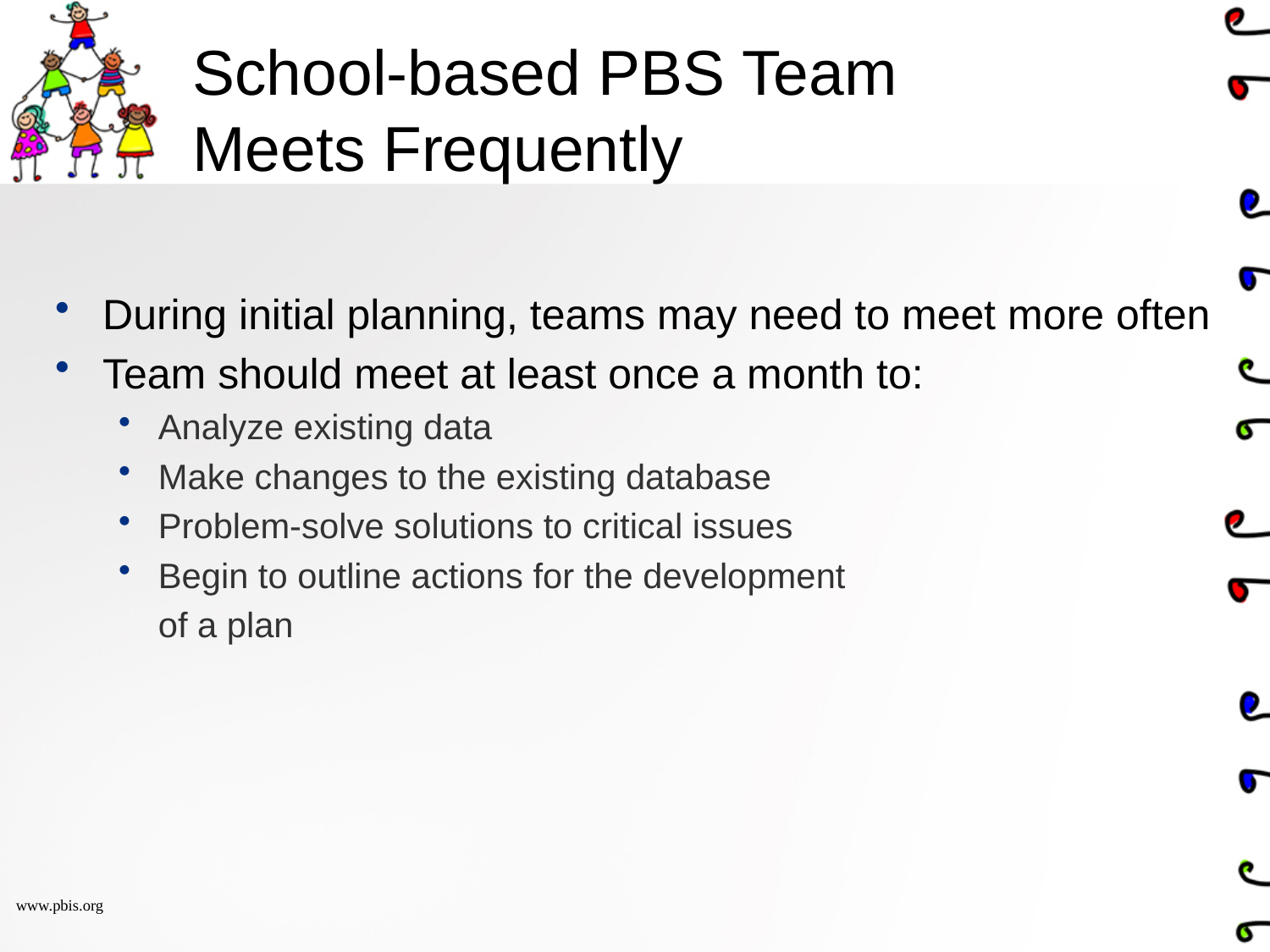

# School-based PBS Team Meets Frequently
During initial planning, teams may need to meet more often
Team should meet at least once a month to:
Analyze existing data
Make changes to the existing database
Problem-solve solutions to critical issues
Begin to outline actions for the development
	of a plan

www.pbis.org